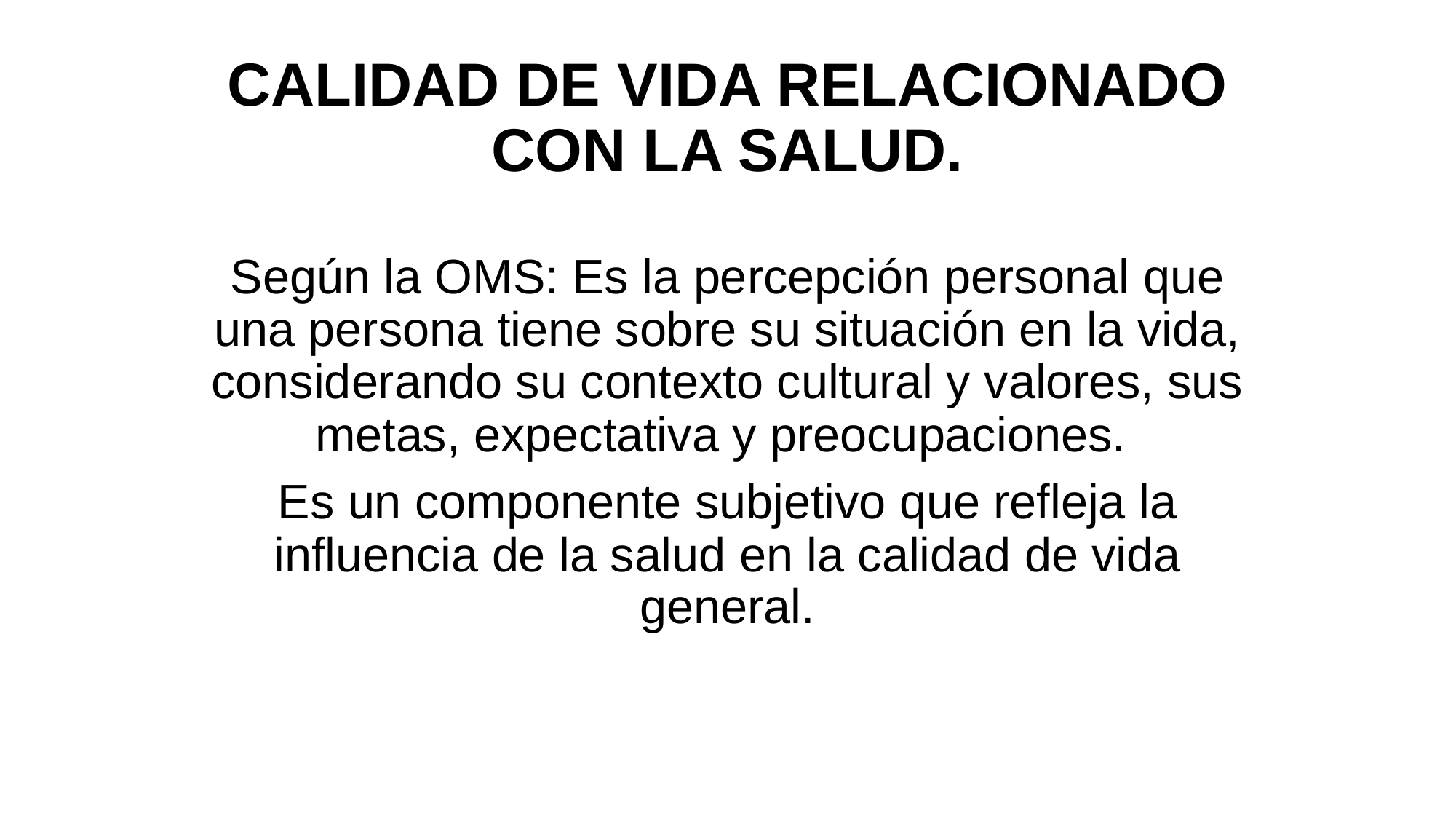

# CALIDAD DE VIDA RELACIONADO CON LA SALUD.
Según la OMS: Es la percepción personal que una persona tiene sobre su situación en la vida, considerando su contexto cultural y valores, sus metas, expectativa y preocupaciones.
Es un componente subjetivo que refleja la influencia de la salud en la calidad de vida general.